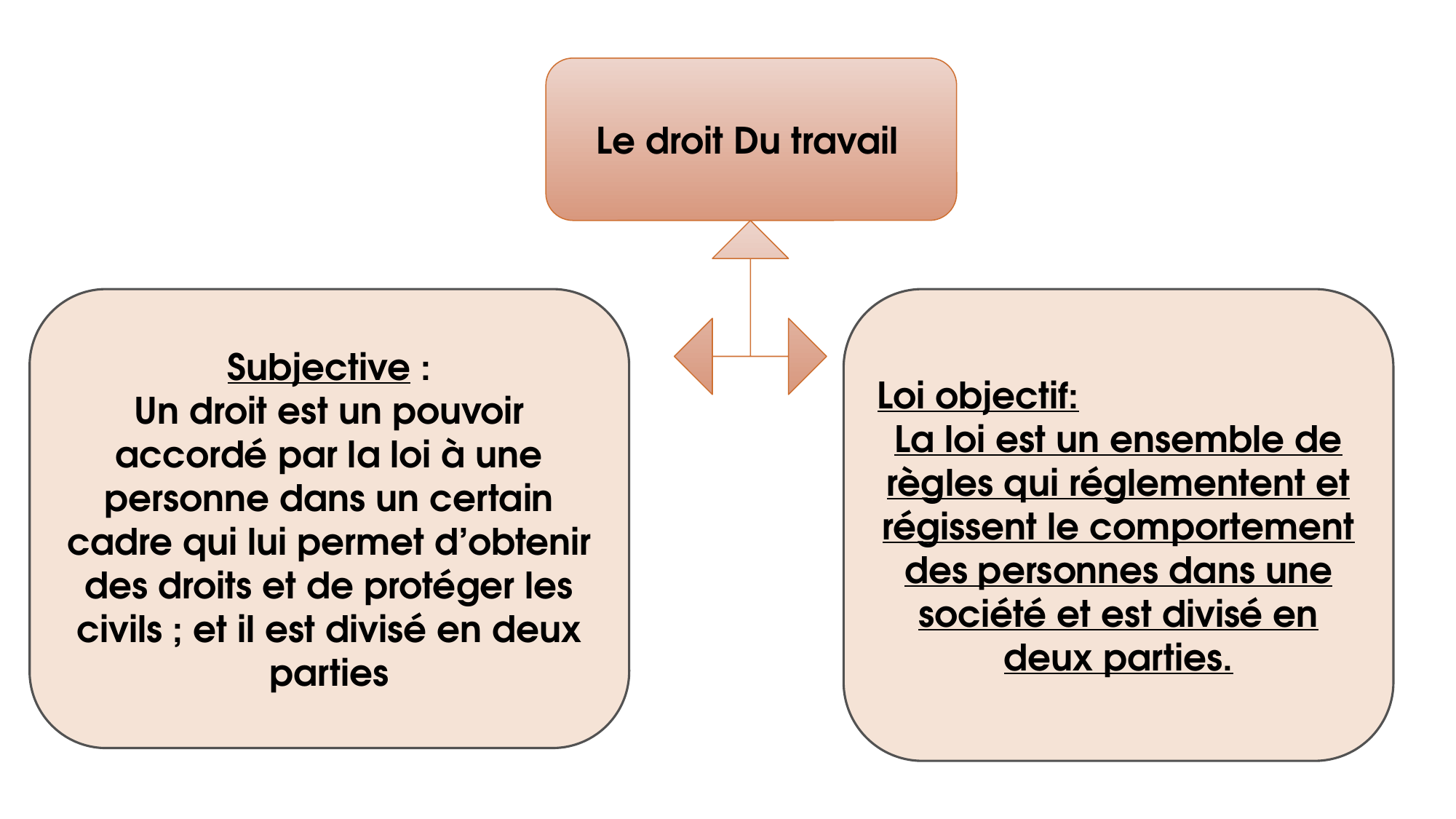

Le droit Du travail

Loi objectif:
La loi est un ensemble de règles qui réglementent et régissent le comportement des personnes dans une société et est divisé en deux parties.
Subjective :
Un droit est un pouvoir accordé par la loi à une personne dans un certain cadre qui lui permet d’obtenir des droits et de protéger les civils ; et il est divisé en deux parties